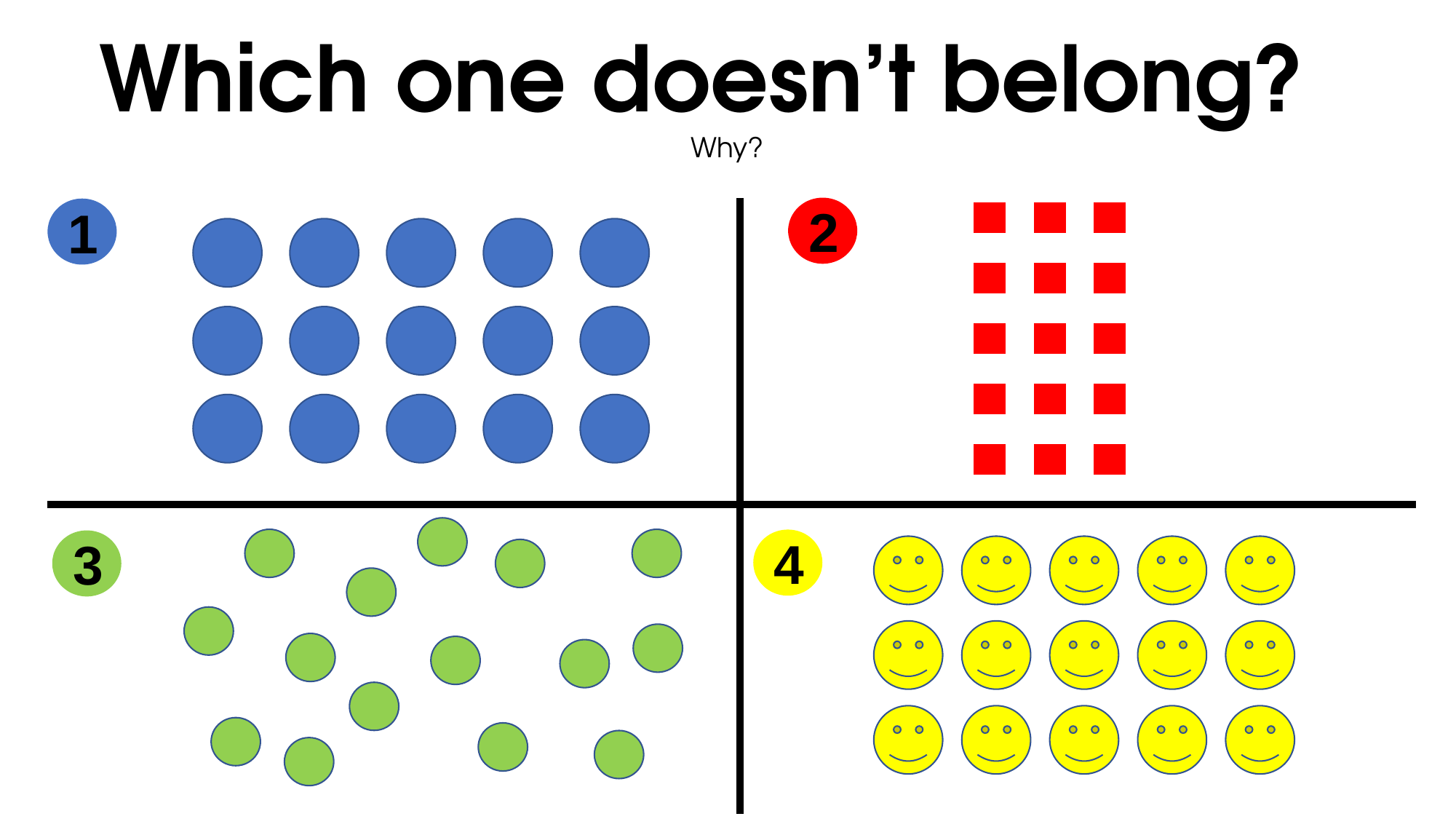

Which one doesn’t belong?
Why?
2
1
4
3